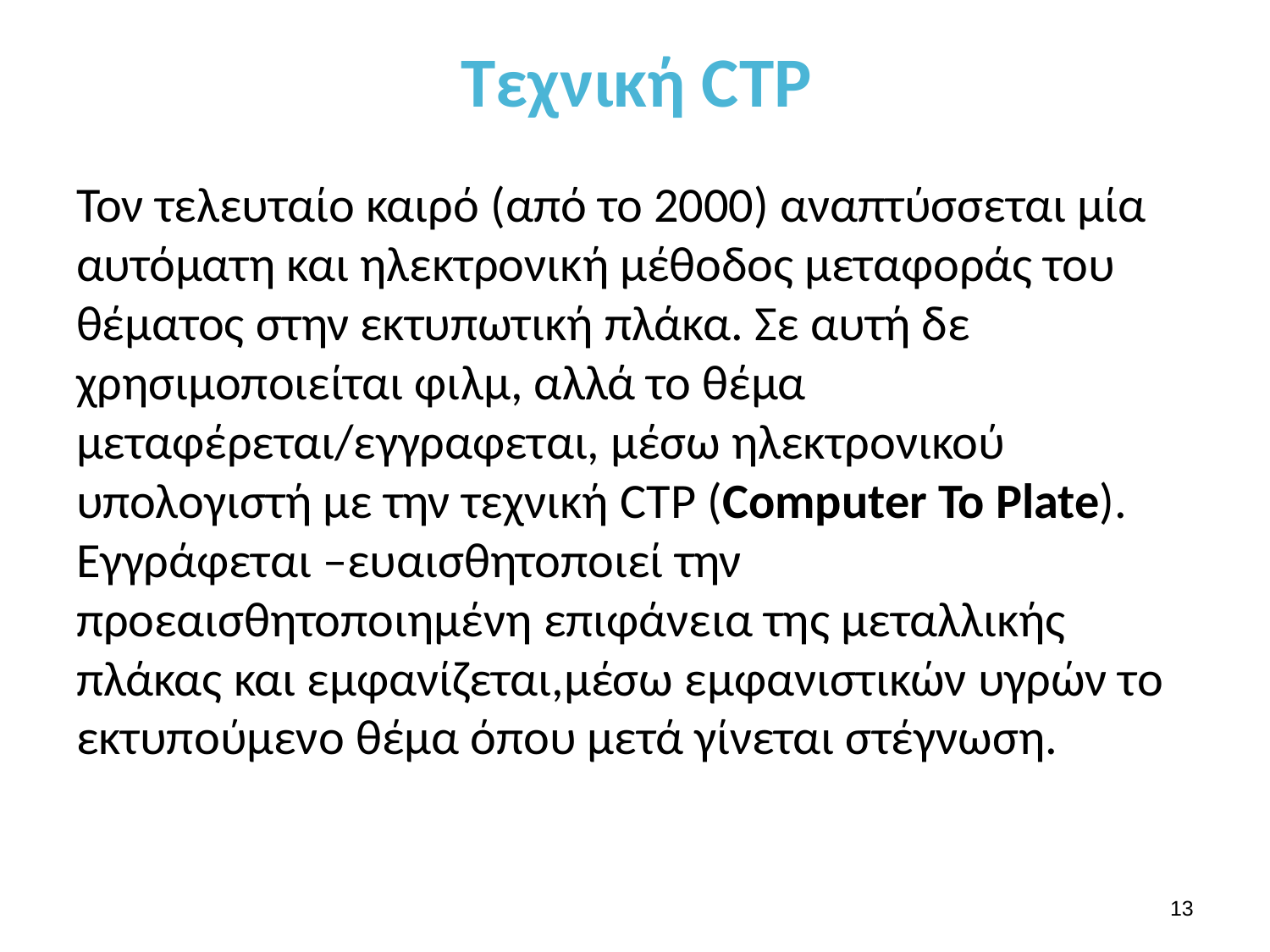

# Τεχνική CTP
Τον τελευταίο καιρό (από το 2000) αναπτύσσεται μία αυτόματη και ηλεκτρονική μέθοδος μεταφοράς του θέματος στην εκτυπωτική πλάκα. Σε αυτή δε χρησιμοποιείται φιλμ, αλλά το θέμα μεταφέρεται/εγγραφεται, μέσω ηλεκτρονικού υπολογιστή με την τεχνική CTP (Computer To Plate). Εγγράφεται –ευαισθητοποιεί την προεαισθητοποιημένη επιφάνεια της μεταλλικής πλάκας και εμφανίζεται,μέσω εμφανιστικών υγρών το εκτυπούμενο θέμα όπου μετά γίνεται στέγνωση.

13